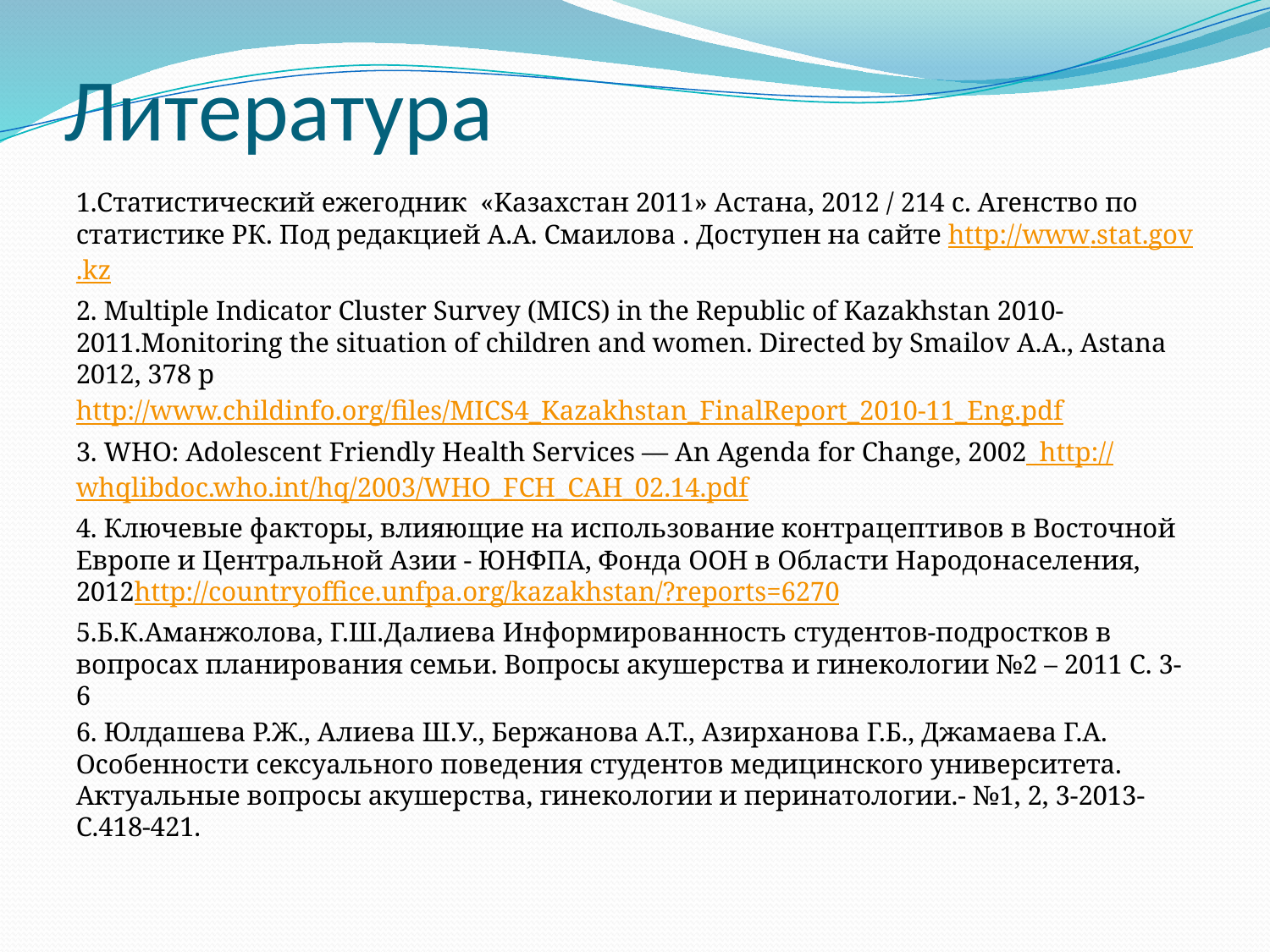

# Литература
1.Статистический ежегодник  «Kaзахстан 2011» Астана, 2012 / 214 с. Агенство по статистике РК. Под редакцией А.А. Смаилова . Доступен на сайте http://www.stat.gov.kz
2. Multiple Indicator Cluster Survey (MICS) in the Republic of Kazakhstan 2010-2011.Monitoring the situation of children and women. Directed by Smailov A.A., Astana 2012, 378 p
http://www.childinfo.org/files/MICS4_Kazakhstan_FinalReport_2010-11_Eng.pdf
3. WHO: Adolescent Friendly Health Services — An Agenda for Change, 2002  http://whqlibdoc.who.int/hq/2003/WHO_FCH_CAH_02.14.pdf
4. Ключевые факторы, влияющие на использование контрацептивов в Восточной Европе и Центральной Азии - ЮНФПА, Фонда ООН в Области Народонаселения, 2012http://countryoffice.unfpa.org/kazakhstan/?reports=6270
5.Б.К.Аманжолова, Г.Ш.Далиева Информированность студентов-подростков в вопросах планирования семьи. Вопросы акушерства и гинекологии №2 – 2011 С. 3-6
6. Юлдашева Р.Ж., Алиева Ш.У., Бержанова А.Т., Азирханова Г.Б., Джамаева Г.А. Особенности сексуального поведения студентов медицинского университета. Актуальные вопросы акушерства, гинекологии и перинатологии.- №1, 2, 3-2013-С.418-421.